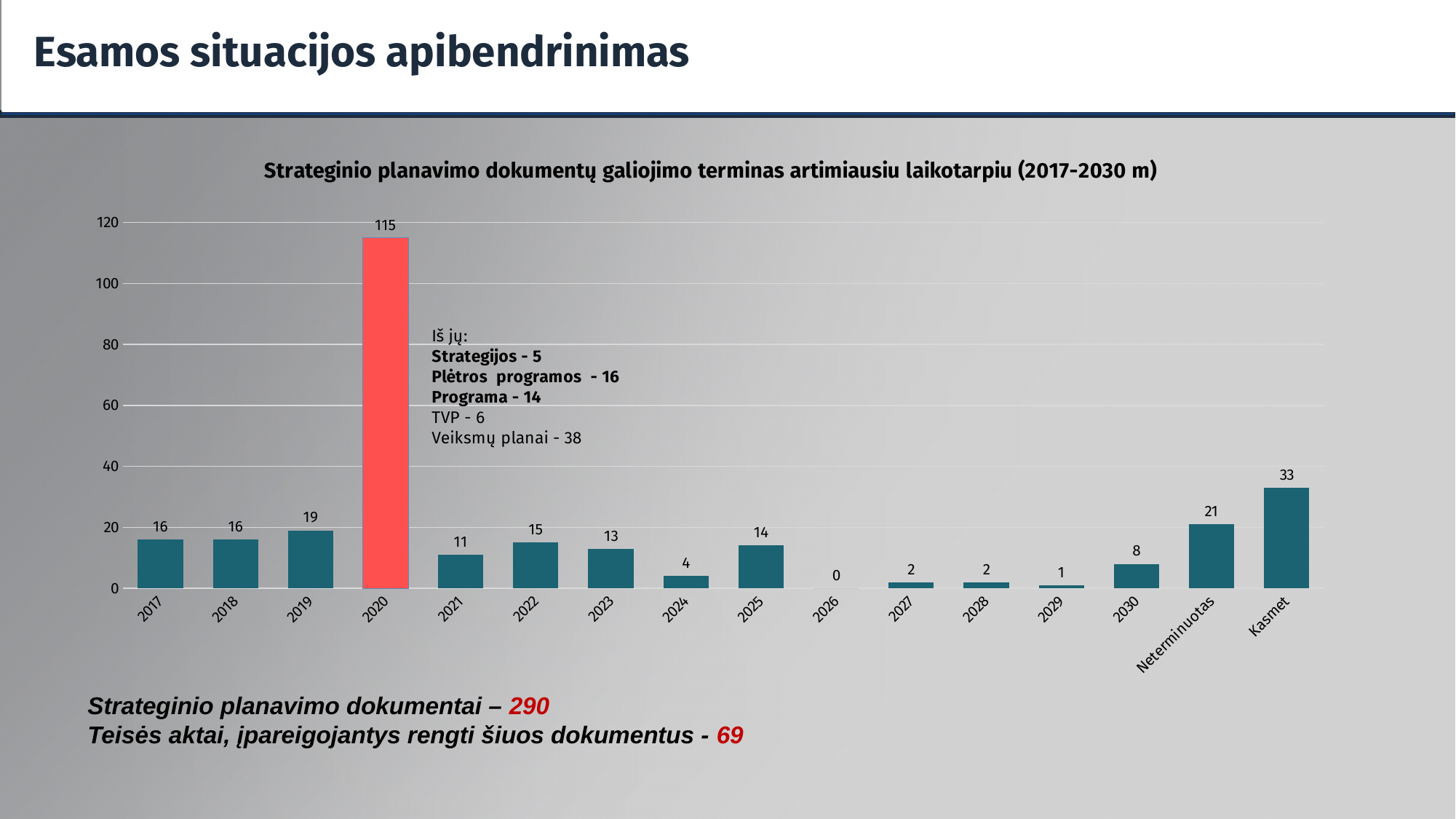

Esamos situacijos apibendrinimas

### Chart: Strateginio planavimo dokumentų galiojimo terminas artimiausiu laikotarpiu (2017-2030 m)

| Category |  |
|---|---|
| 2017 | 16.0 |
| 2018 | 16.0 |
| 2019 | 19.0 |
| 2020 | 115.0 |
| 2021 | 11.0 |
| 2022 | 15.0 |
| 2023 | 13.0 |
| 2024 | 4.0 |
| 2025 | 14.0 |
| 2026 | 0.0 |
| 2027 | 2.0 |
| 2028 | 2.0 |
| 2029 | 1.0 |
| 2030 | 8.0 |
| Neterminuotas | 21.0 |
| Kasmet | 33.0 |
Strateginio planavimo dokumentai – 290
Teisės aktai, įpareigojantys rengti šiuos dokumentus - 69